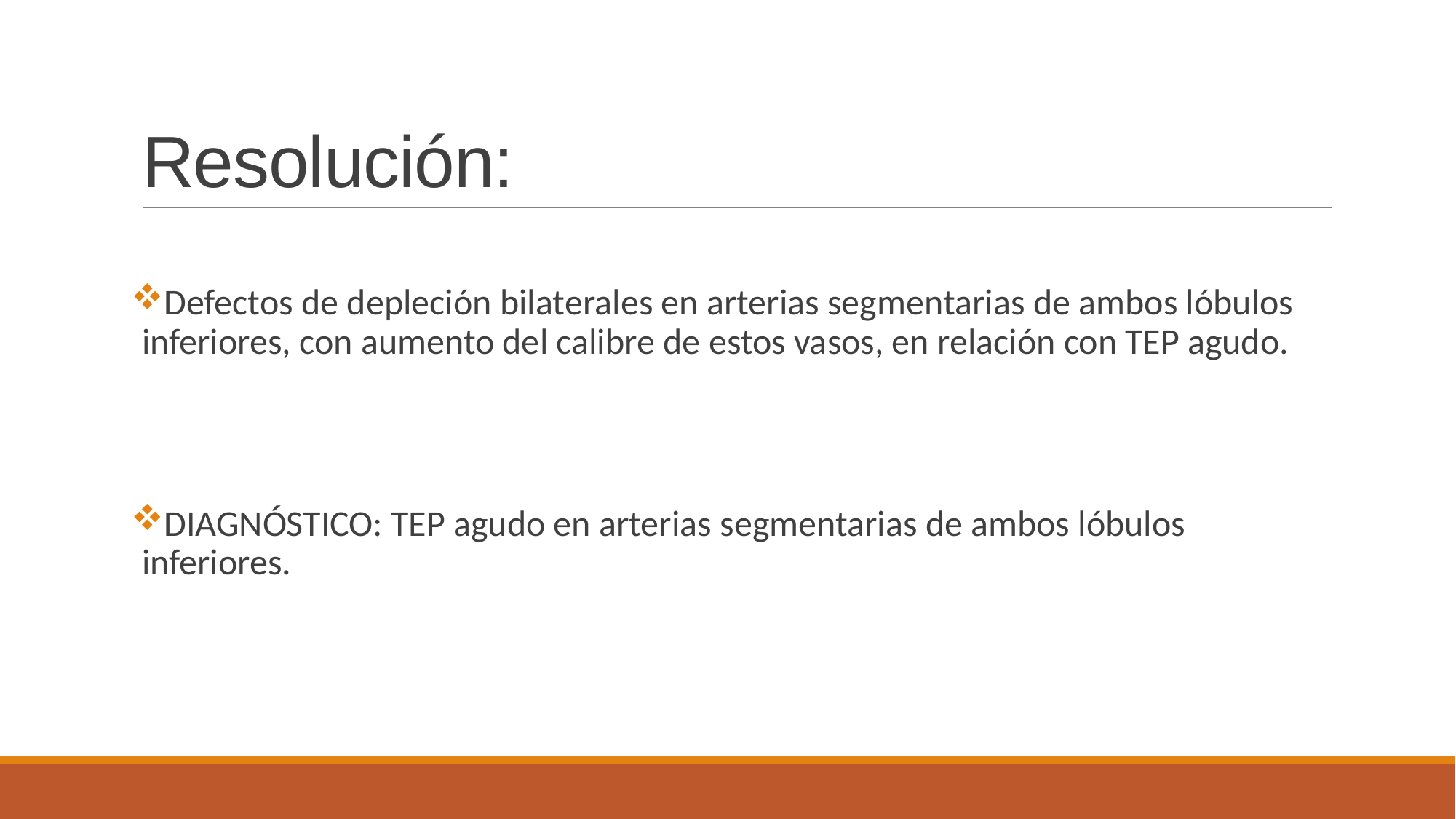

# Resolución:

Defectos de depleción bilaterales en arterias segmentarias de ambos lóbulos inferiores, con aumento del calibre de estos vasos, en relación con TEP agudo.

DIAGNÓSTICO: TEP agudo en arterias segmentarias de ambos lóbulos inferiores.